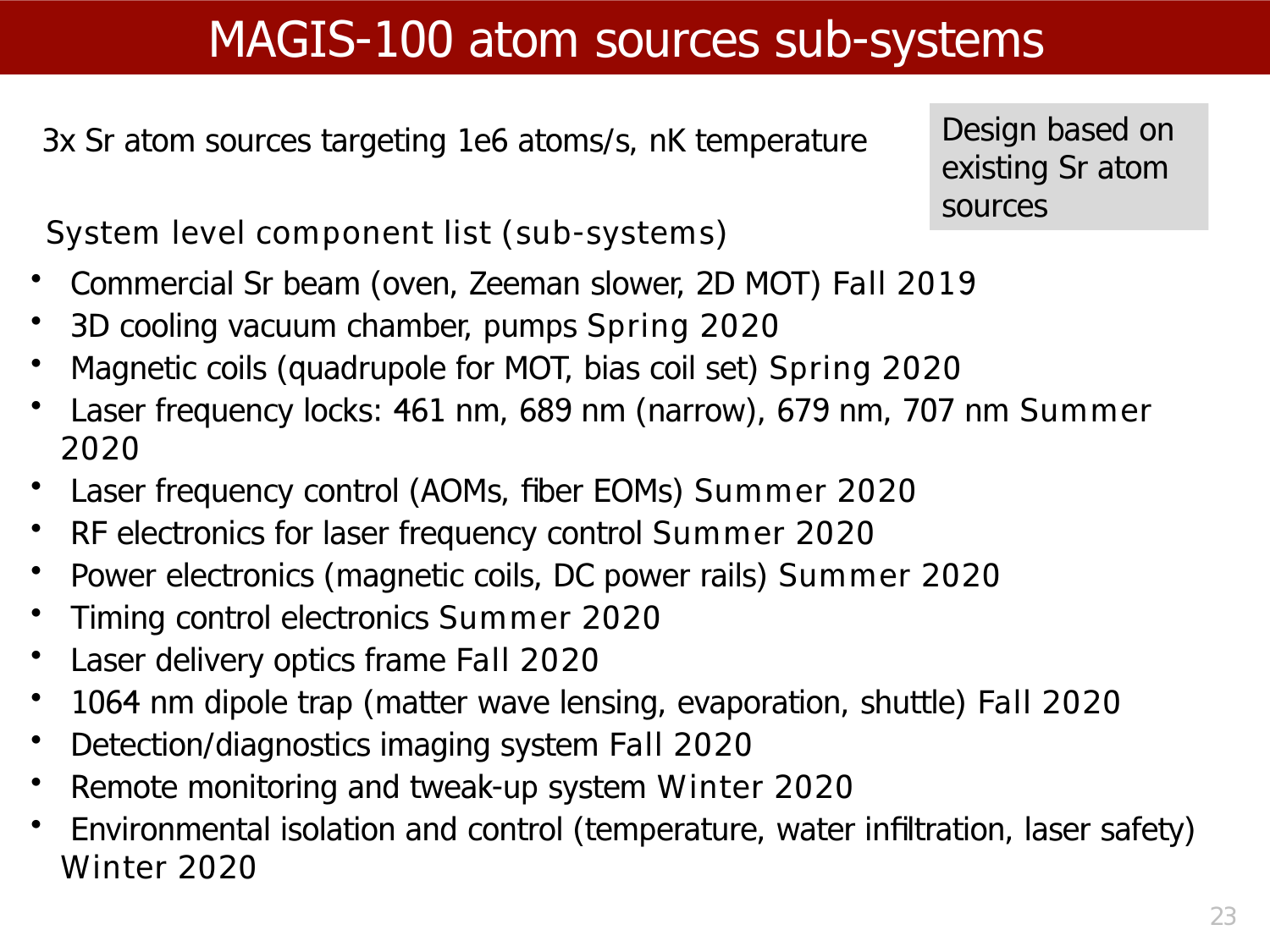

# MAGIS-100 atom sources sub-systems
Design based on existing Sr atom sources
3x Sr atom sources targeting 1e6 atoms/s, nK temperature
System level component list (sub-systems)
 Commercial Sr beam (oven, Zeeman slower, 2D MOT) Fall 2019
 3D cooling vacuum chamber, pumps Spring 2020
 Magnetic coils (quadrupole for MOT, bias coil set) Spring 2020
 Laser frequency locks: 461 nm, 689 nm (narrow), 679 nm, 707 nm Summer 2020
 Laser frequency control (AOMs, fiber EOMs) Summer 2020
 RF electronics for laser frequency control Summer 2020
 Power electronics (magnetic coils, DC power rails) Summer 2020
 Timing control electronics Summer 2020
 Laser delivery optics frame Fall 2020
 1064 nm dipole trap (matter wave lensing, evaporation, shuttle) Fall 2020
 Detection/diagnostics imaging system Fall 2020
 Remote monitoring and tweak-up system Winter 2020
 Environmental isolation and control (temperature, water infiltration, laser safety) Winter 2020